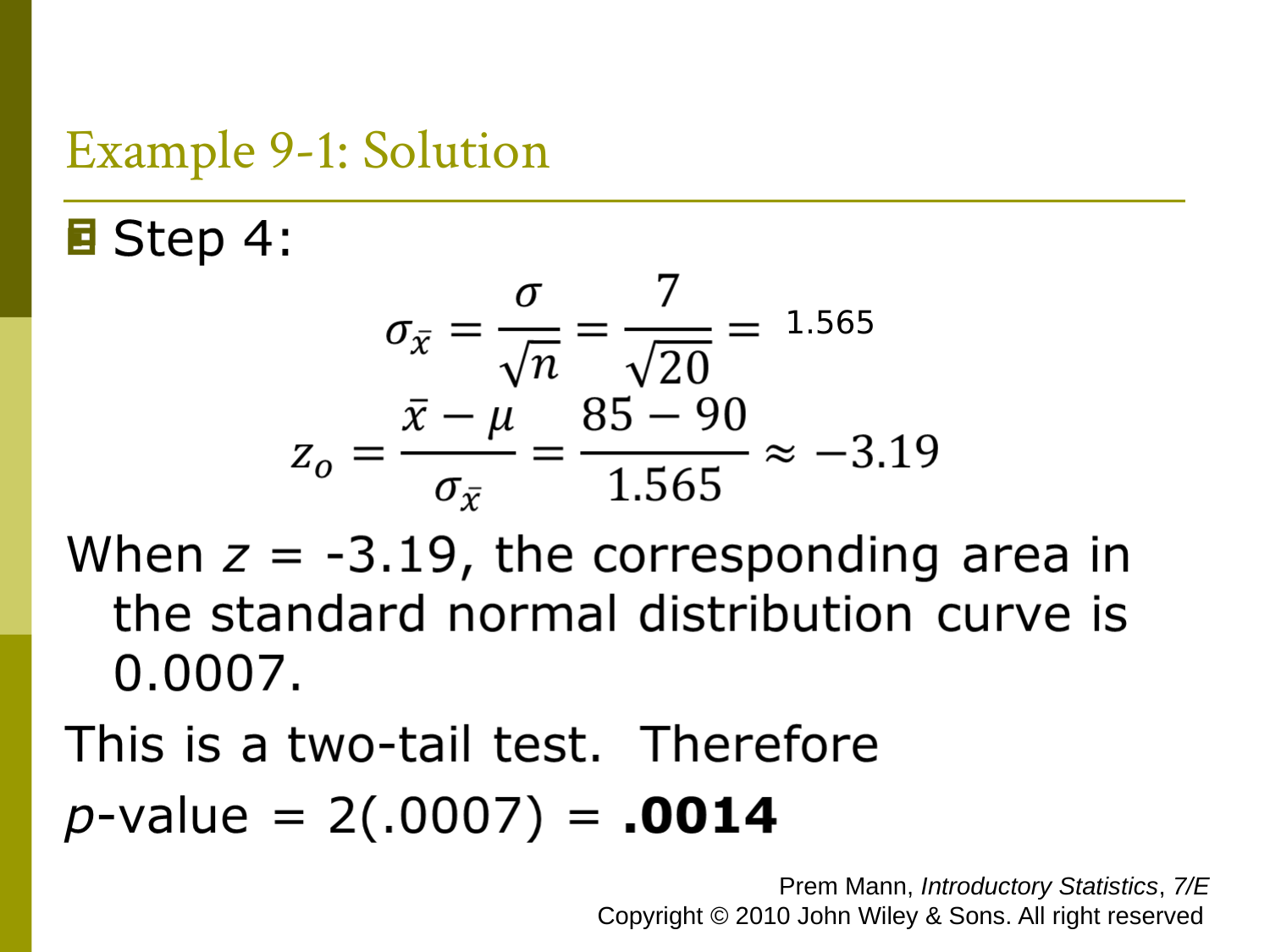

# Example 9-1: Solution

1.565
                          Prem Mann, Introductory Statistics, 7/E Copyright © 2010 John Wiley & Sons. All right reserved